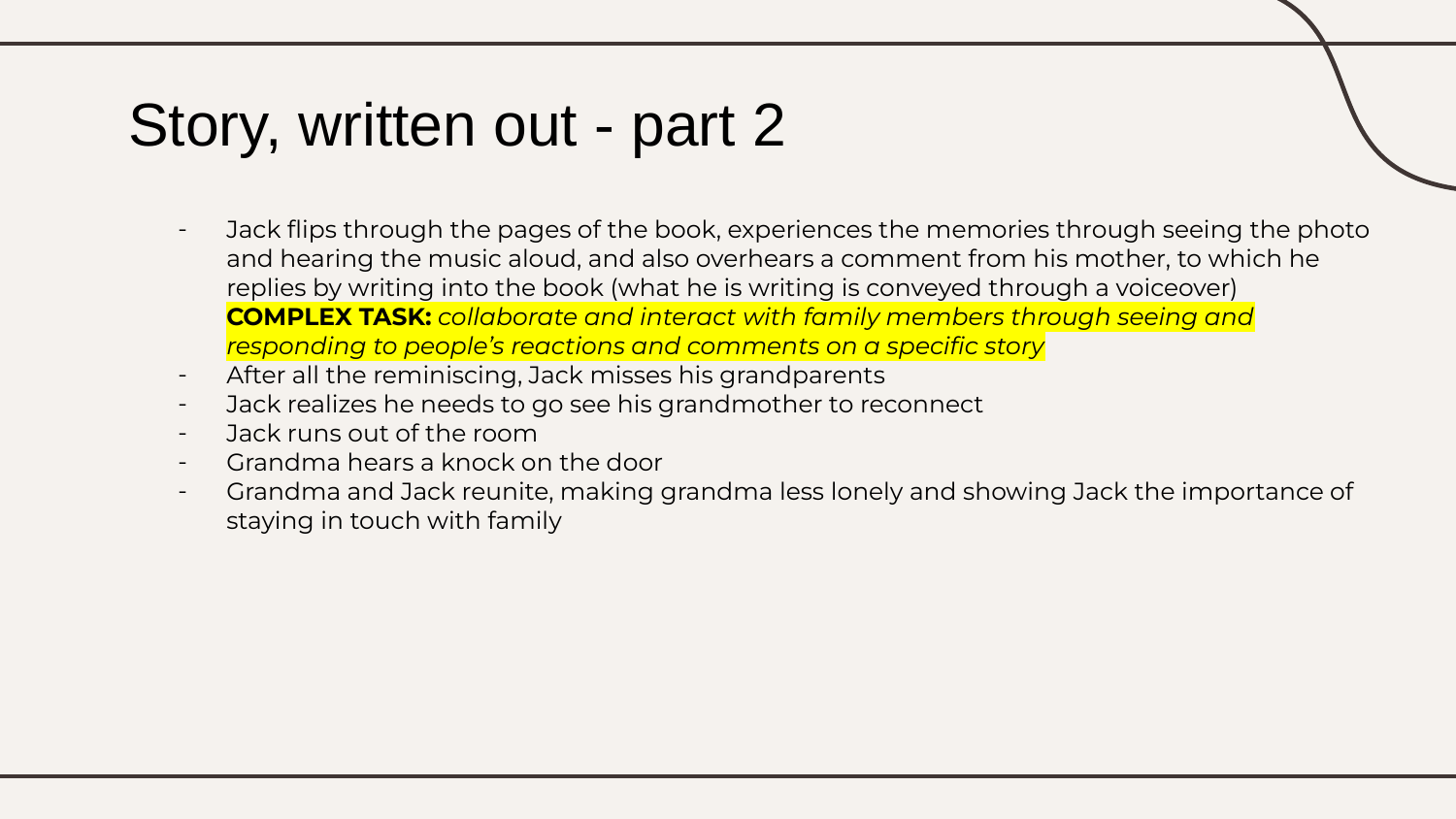

# Story, written out - part 2
Jack flips through the pages of the book, experiences the memories through seeing the photo and hearing the music aloud, and also overhears a comment from his mother, to which he replies by writing into the book (what he is writing is conveyed through a voiceover)
COMPLEX TASK: collaborate and interact with family members through seeing and responding to people’s reactions and comments on a specific story
After all the reminiscing, Jack misses his grandparents
Jack realizes he needs to go see his grandmother to reconnect
Jack runs out of the room
Grandma hears a knock on the door
Grandma and Jack reunite, making grandma less lonely and showing Jack the importance of staying in touch with family